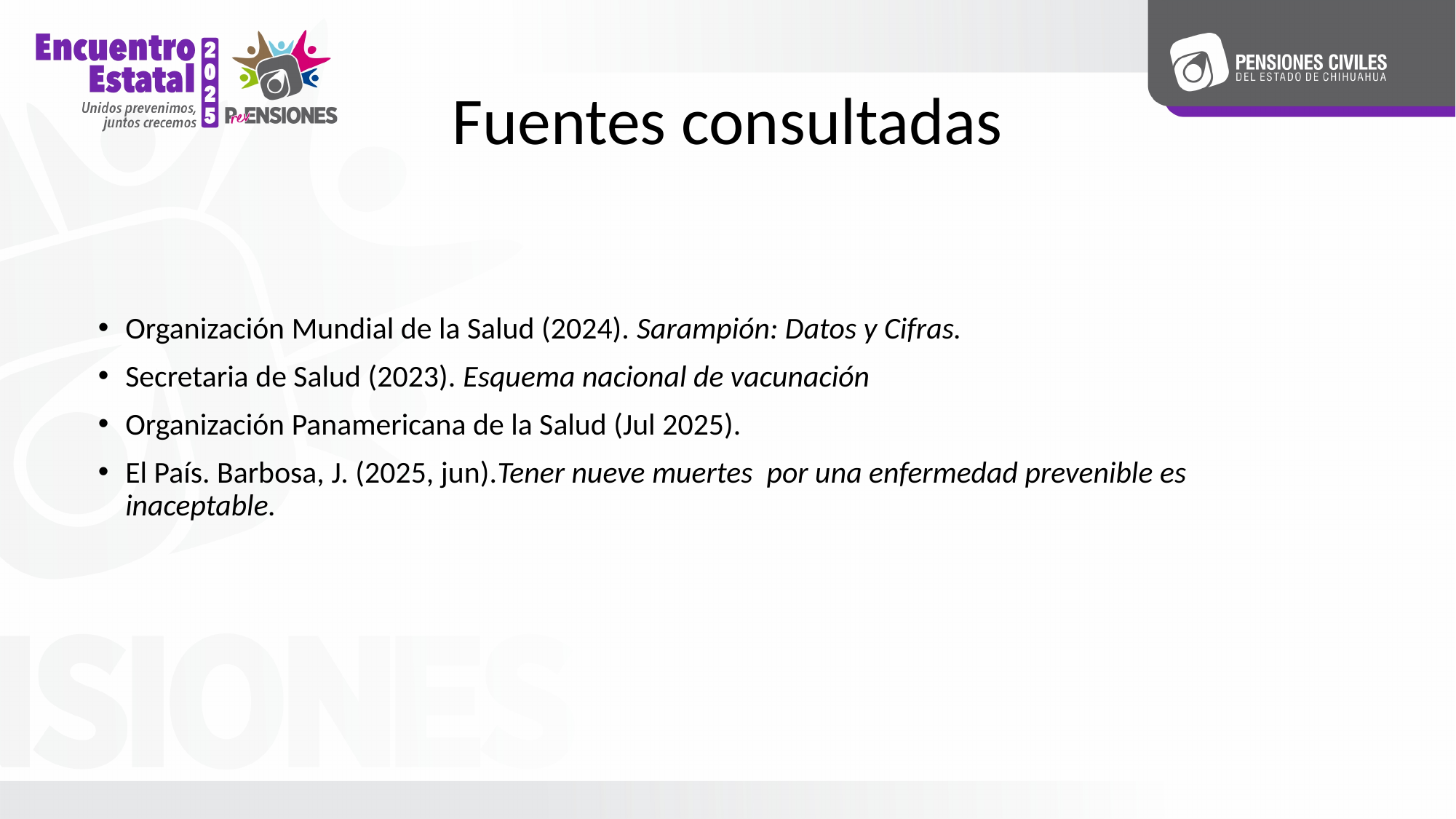

# Fuentes consultadas
Organización Mundial de la Salud (2024). Sarampión: Datos y Cifras.
Secretaria de Salud (2023). Esquema nacional de vacunación
Organización Panamericana de la Salud (Jul 2025).
El País. Barbosa, J. (2025, jun).Tener nueve muertes  por una enfermedad prevenible es inaceptable.